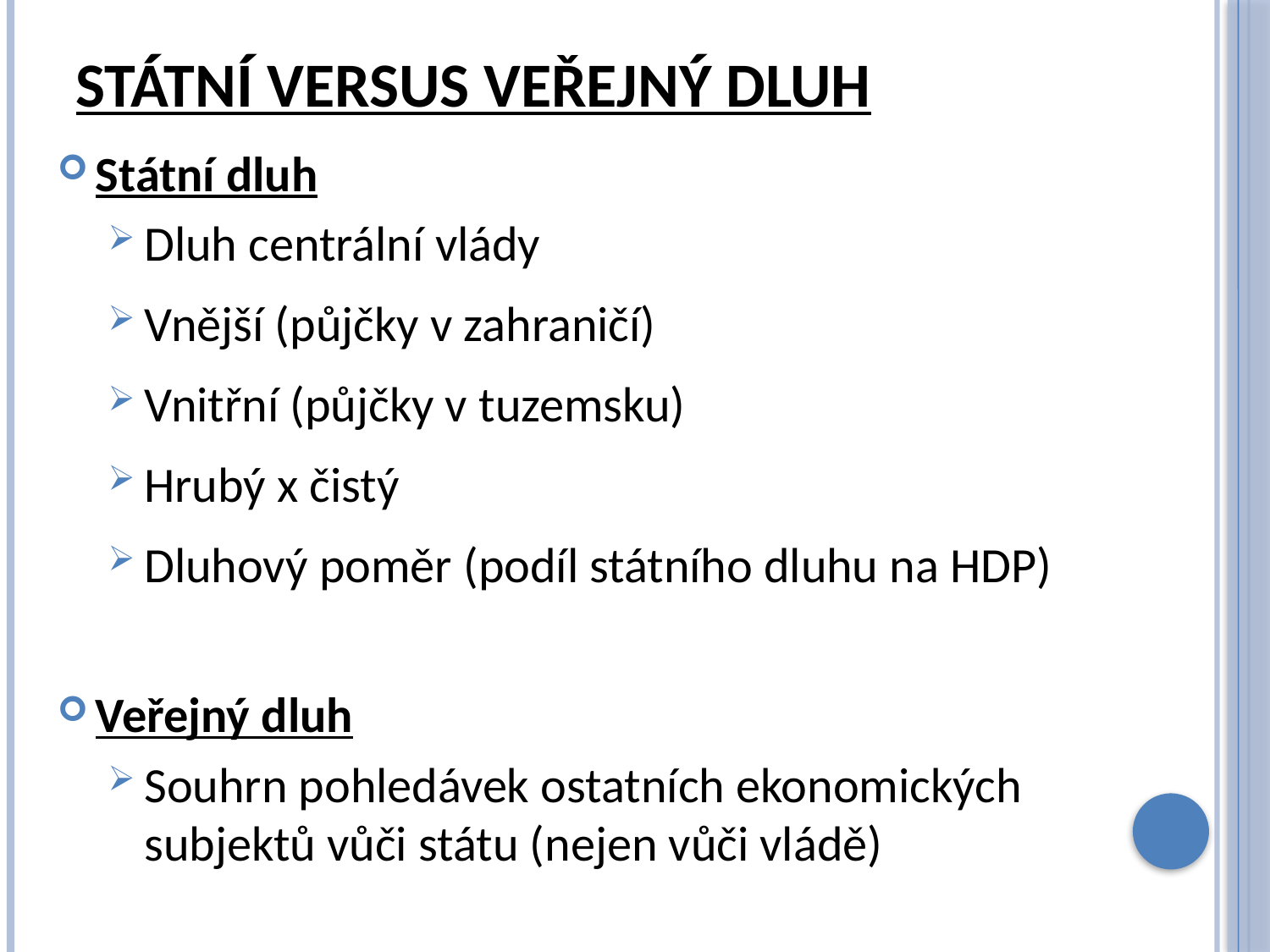

# Státní versus veřejný dluh
Státní dluh
Dluh centrální vlády
Vnější (půjčky v zahraničí)
Vnitřní (půjčky v tuzemsku)
Hrubý x čistý
Dluhový poměr (podíl státního dluhu na HDP)

Veřejný dluh
Souhrn pohledávek ostatních ekonomických subjektů vůči státu (nejen vůči vládě)